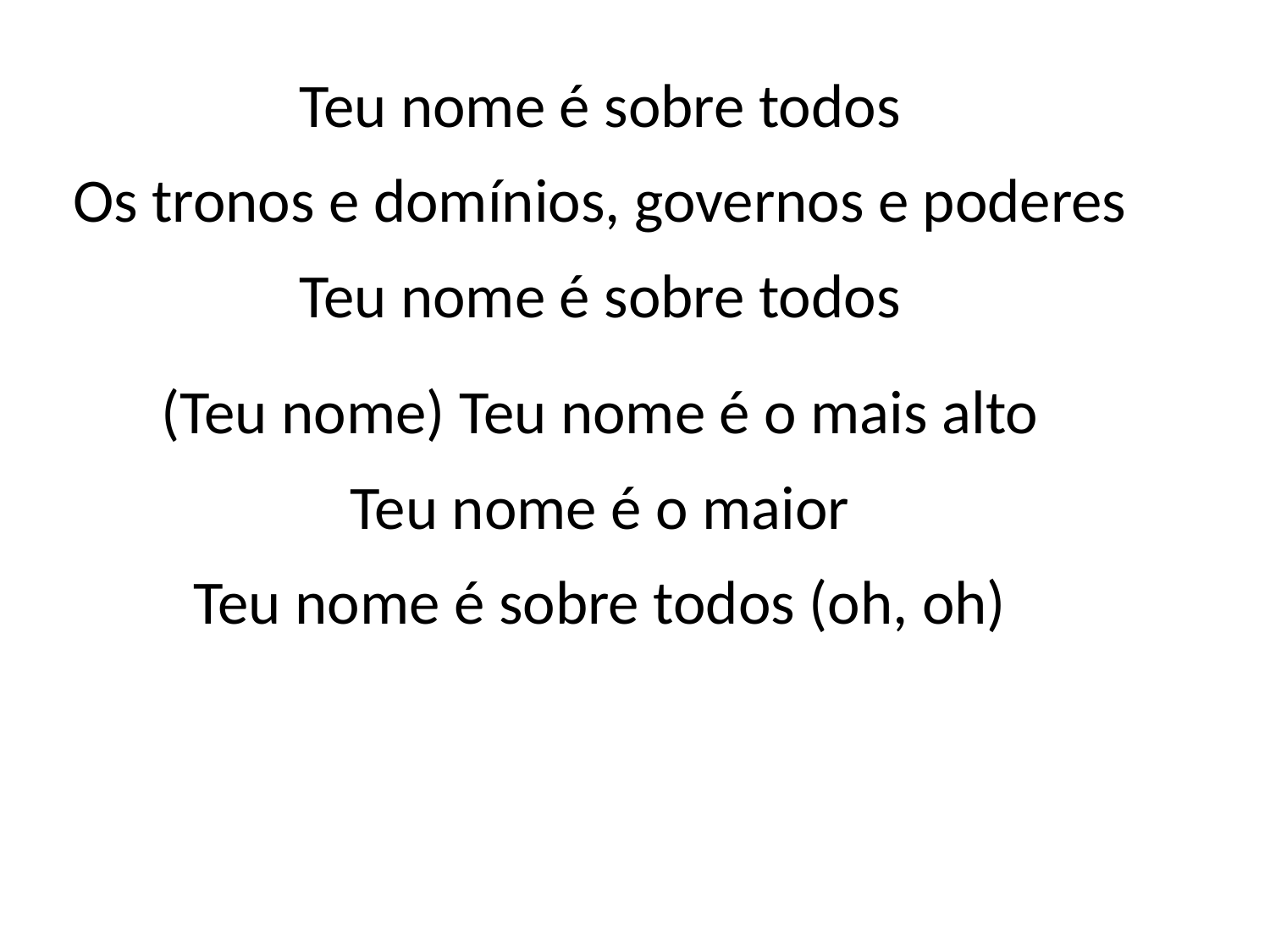

Teu nome é sobre todos

Os tronos e domínios, governos e poderes

Teu nome é sobre todos

(Teu nome) Teu nome é o mais alto

Teu nome é o maior

Teu nome é sobre todos (oh, oh)
#